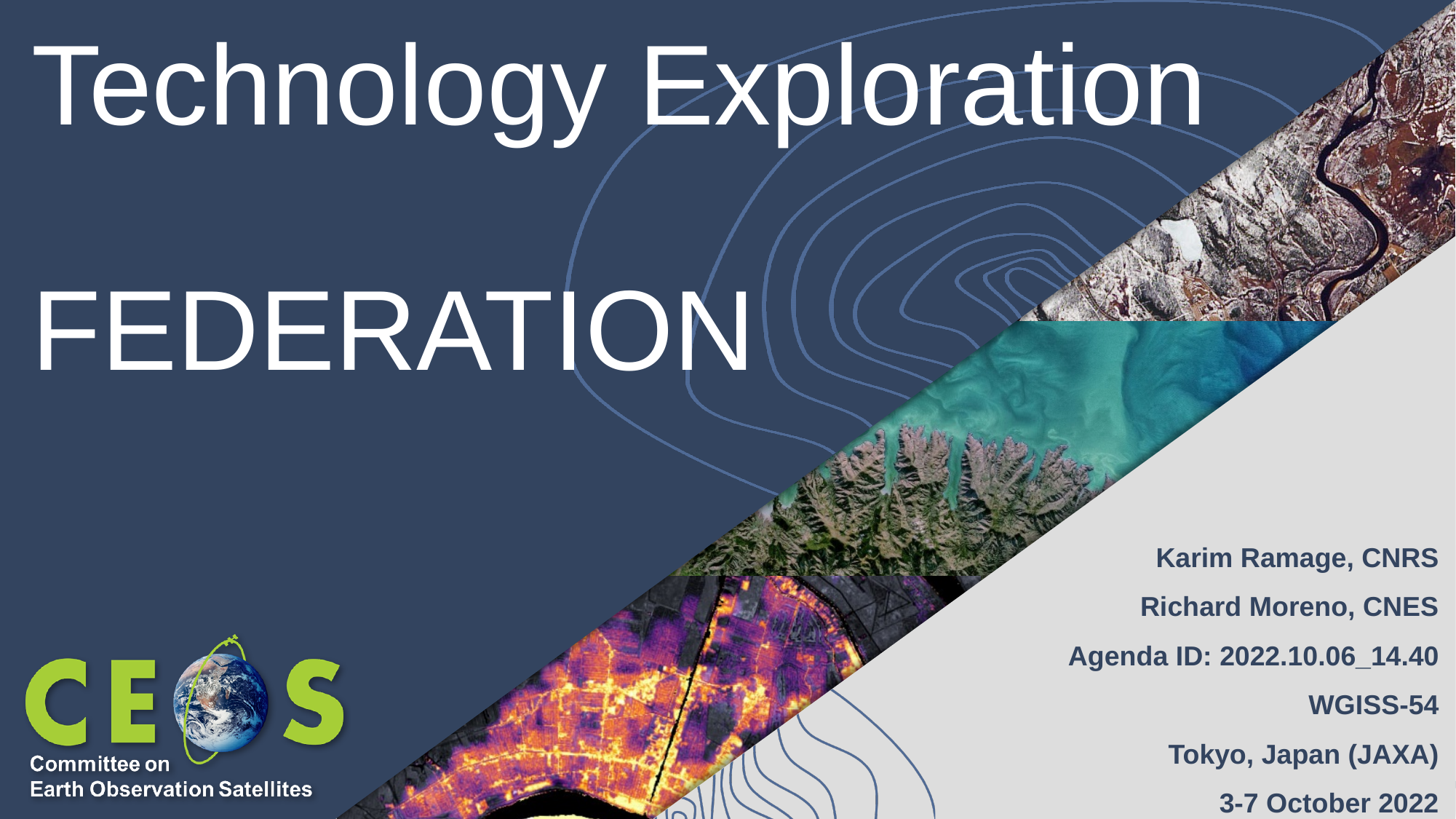

# Technology Exploration FEDERATION
Karim Ramage, CNRS
Richard Moreno, CNES
Agenda ID: 2022.10.06_14.40
WGISS-54
Tokyo, Japan (JAXA)
3-7 October 2022